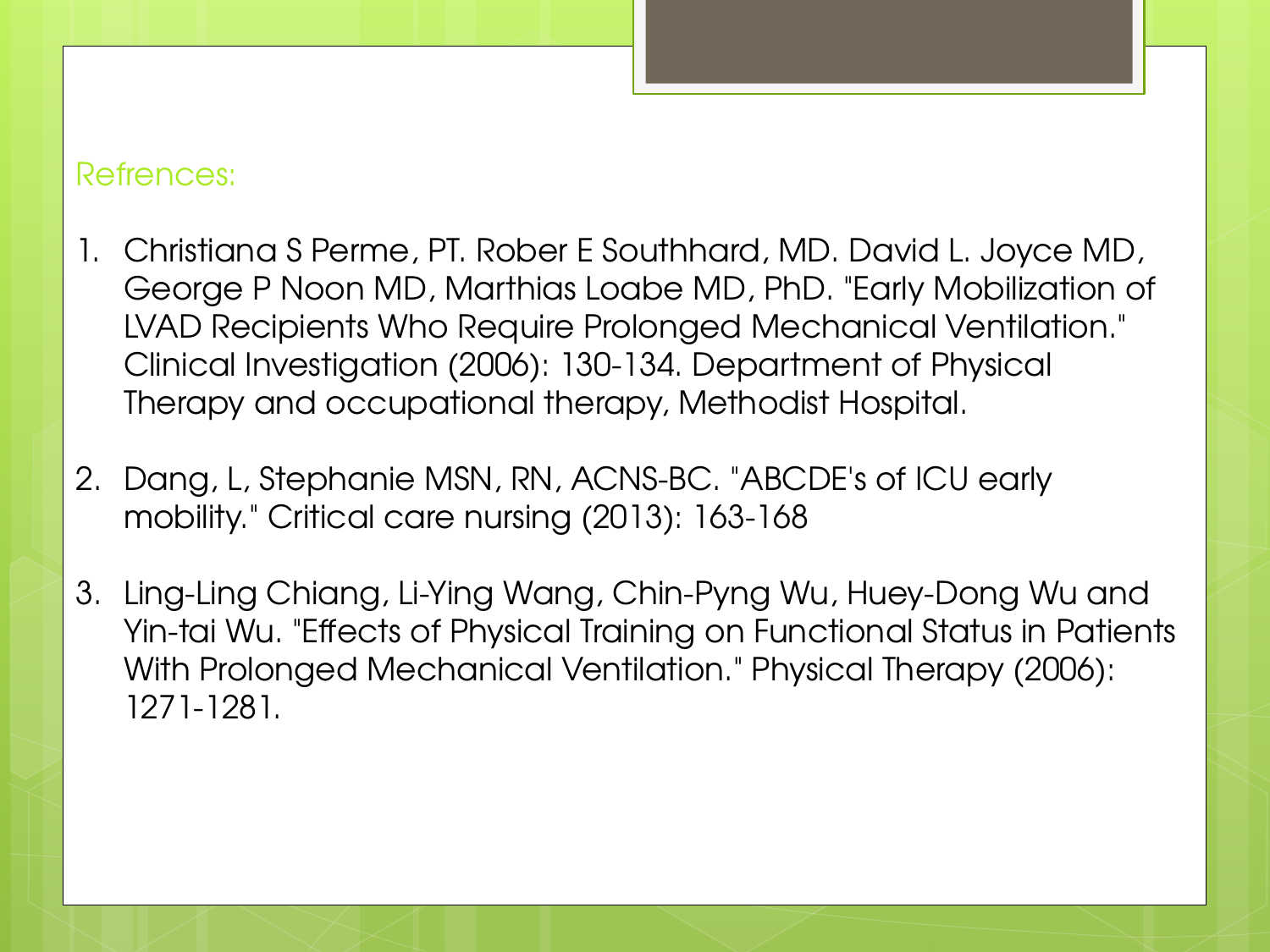

Refrences:

Christiana S Perme, PT. Rober E Southhard, MD. David L. Joyce MD, George P Noon MD, Marthias Loabe MD, PhD. "Early Mobilization of LVAD Recipients Who Require Prolonged Mechanical Ventilation." Clinical Investigation (2006): 130-134. Department of Physical Therapy and occupational therapy, Methodist Hospital.

Dang, L, Stephanie MSN, RN, ACNS-BC. "ABCDE's of ICU early mobility." Critical care nursing (2013): 163-168

Ling-Ling Chiang, Li-Ying Wang, Chin-Pyng Wu, Huey-Dong Wu and Yin-tai Wu. "Effects of Physical Training on Functional Status in Patients With Prolonged Mechanical Ventilation." Physical Therapy (2006): 1271-1281.